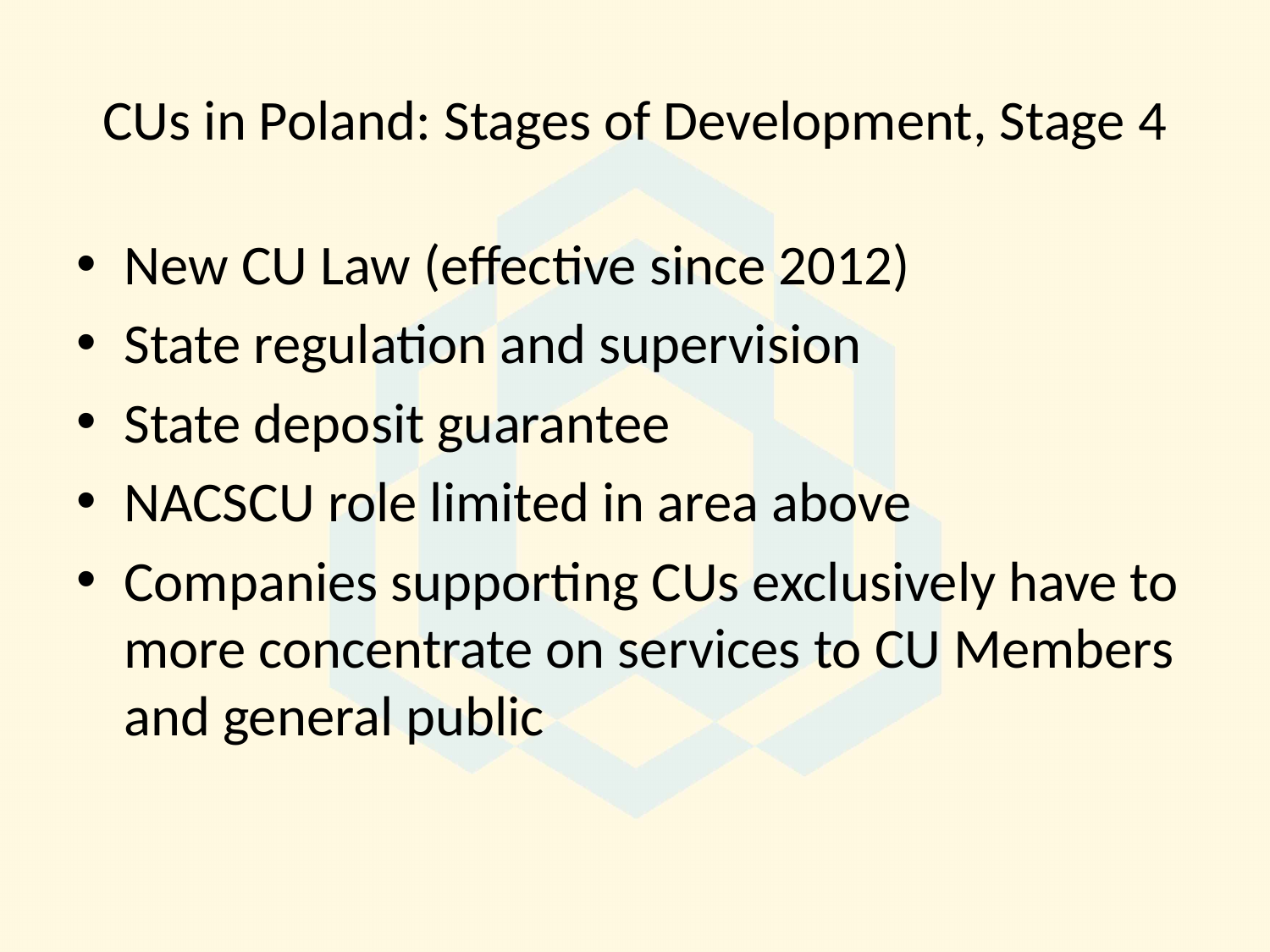

# CUs in Poland: Stages of Development, Stage 4
New CU Law (effective since 2012)
State regulation and supervision
State deposit guarantee
NACSCU role limited in area above
Companies supporting CUs exclusively have to more concentrate on services to CU Members and general public